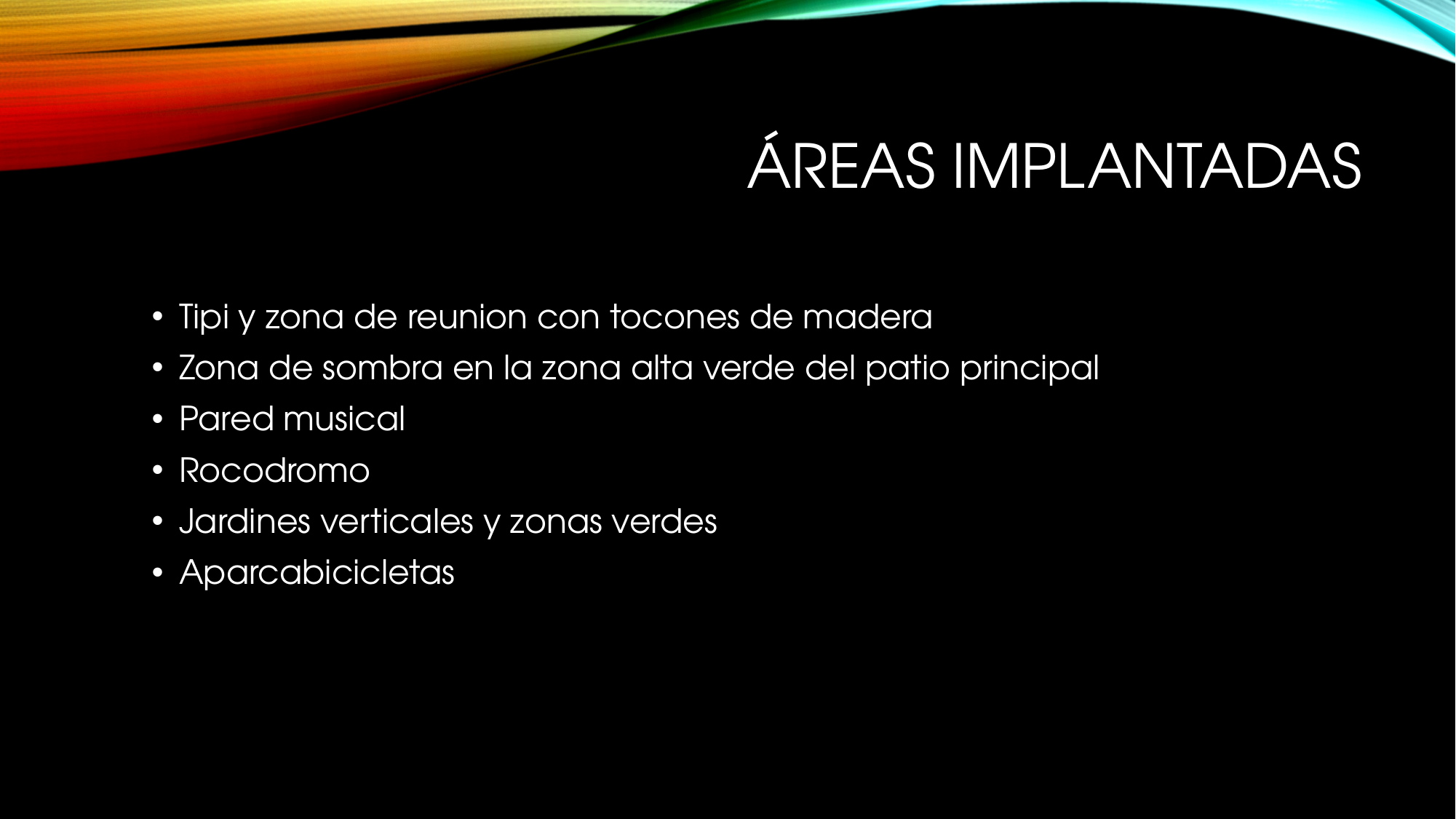

# Áreas implantadas
Tipi y zona de reunion con tocones de madera
Zona de sombra en la zona alta verde del patio principal
Pared musical
Rocodromo
Jardines verticales y zonas verdes
Aparcabicicletas